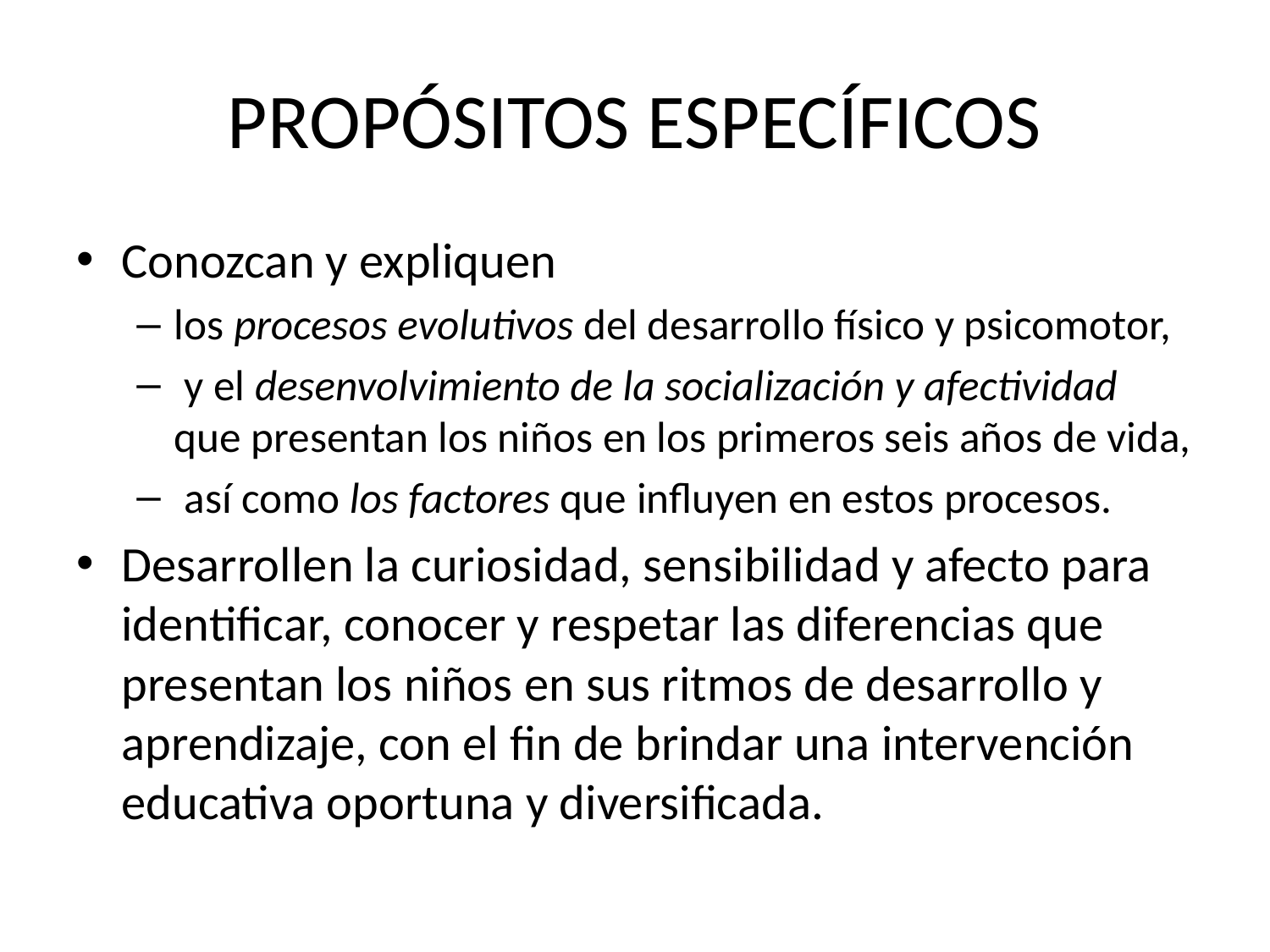

# PROPÓSITOS ESPECÍFICOS
Conozcan y expliquen
los procesos evolutivos del desarrollo físico y psicomotor,
 y el desenvolvimiento de la socialización y afectividad que presentan los niños en los primeros seis años de vida,
 así como los factores que influyen en estos procesos.
Desarrollen la curiosidad, sensibilidad y afecto para identificar, conocer y respetar las diferencias que presentan los niños en sus ritmos de desarrollo y aprendizaje, con el fin de brindar una intervención educativa oportuna y diversificada.